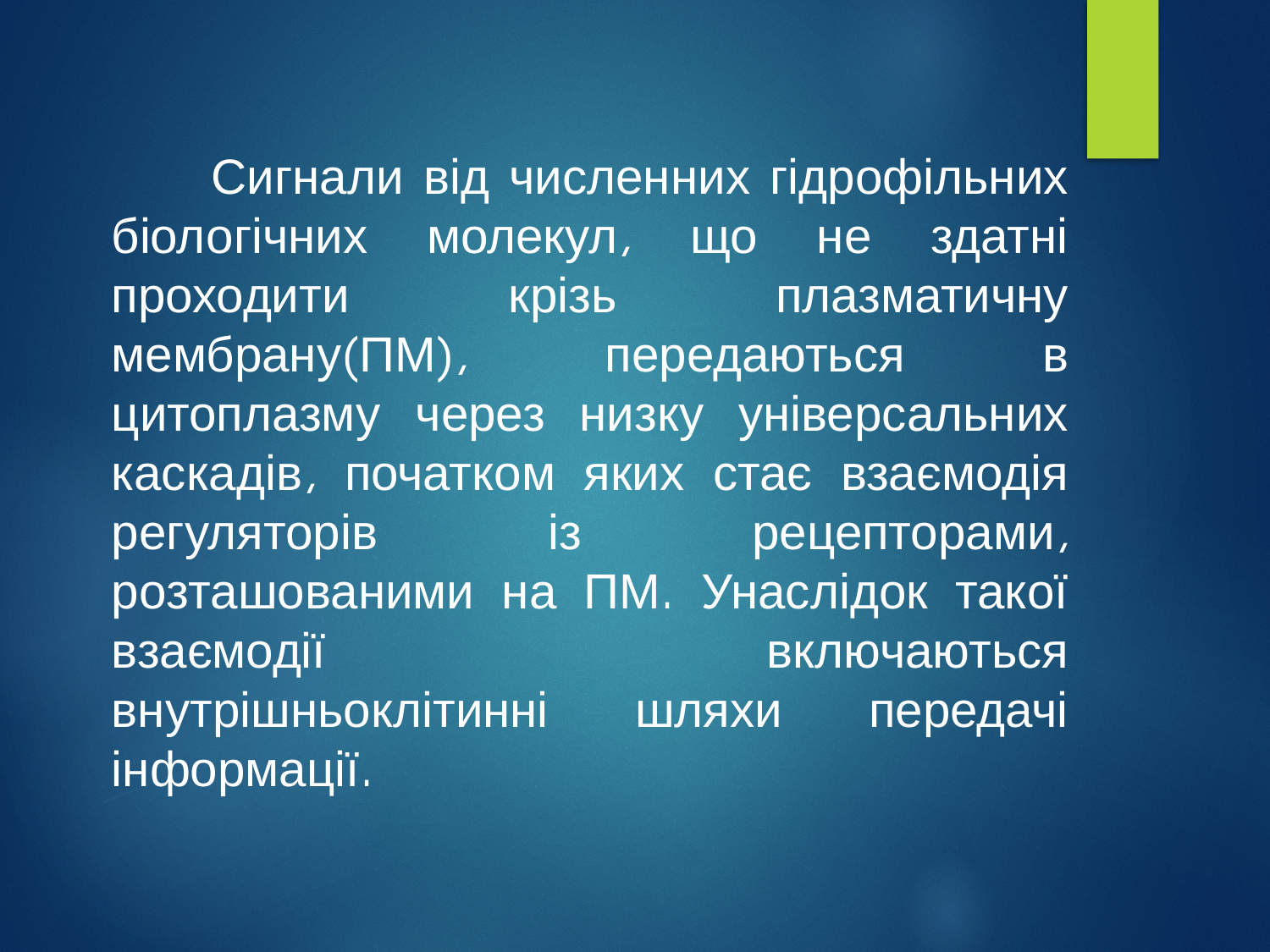

Сигнали від численних гідрофільних біологічних молекул, що не здатні проходити крізь плазматичну мембрану(ПМ), передаються в цитоплазму через низку універсальних каскадів, початком яких стає взаємодія регуляторів із рецепторами, розташованими на ПМ. Унаслідок такої взаємодії включаються внутрішньоклітинні шляхи передачі інформації.